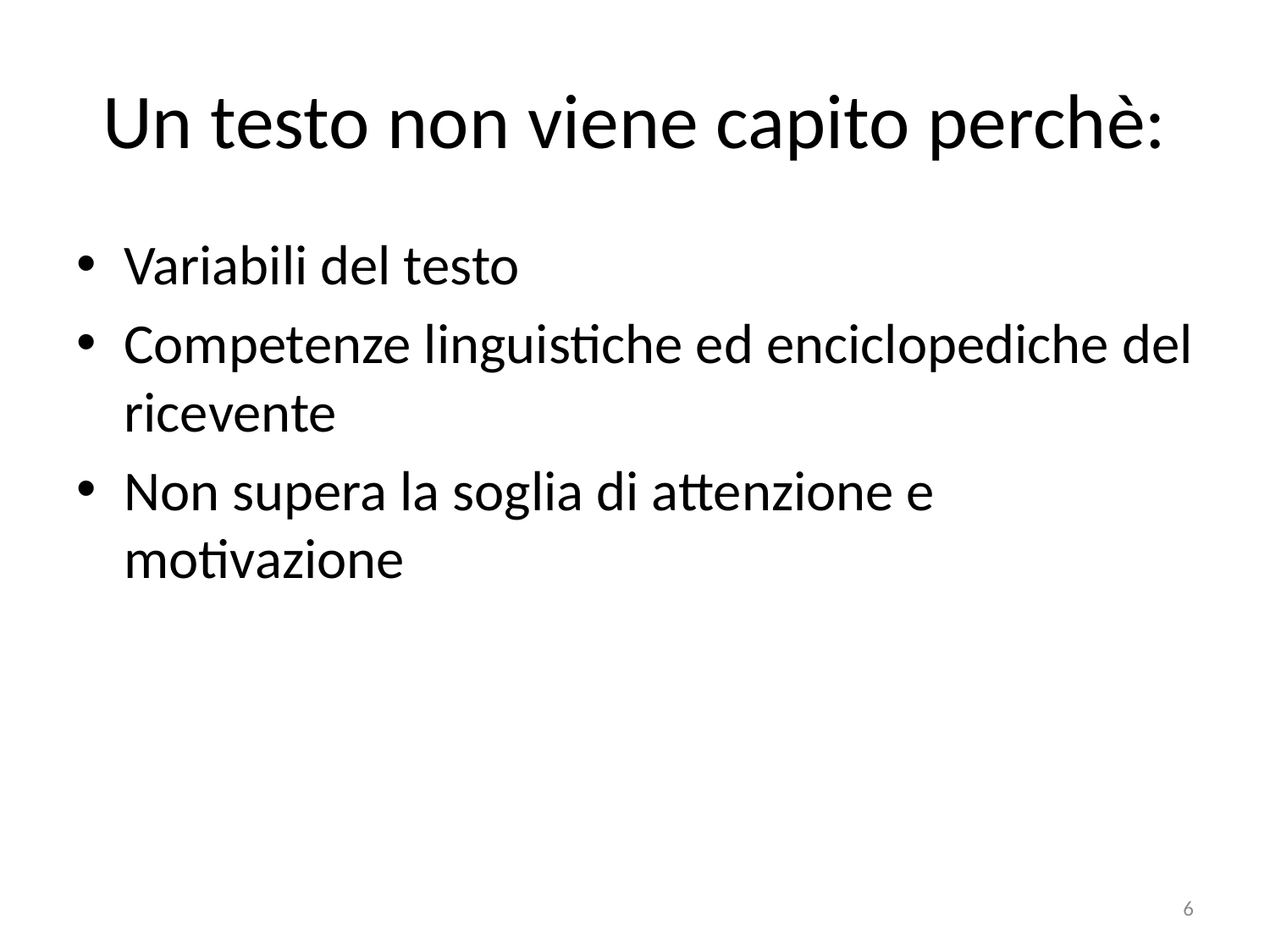

# Un testo non viene capito perchè:
Variabili del testo
Competenze linguistiche ed enciclopediche del ricevente
Non supera la soglia di attenzione e motivazione
6